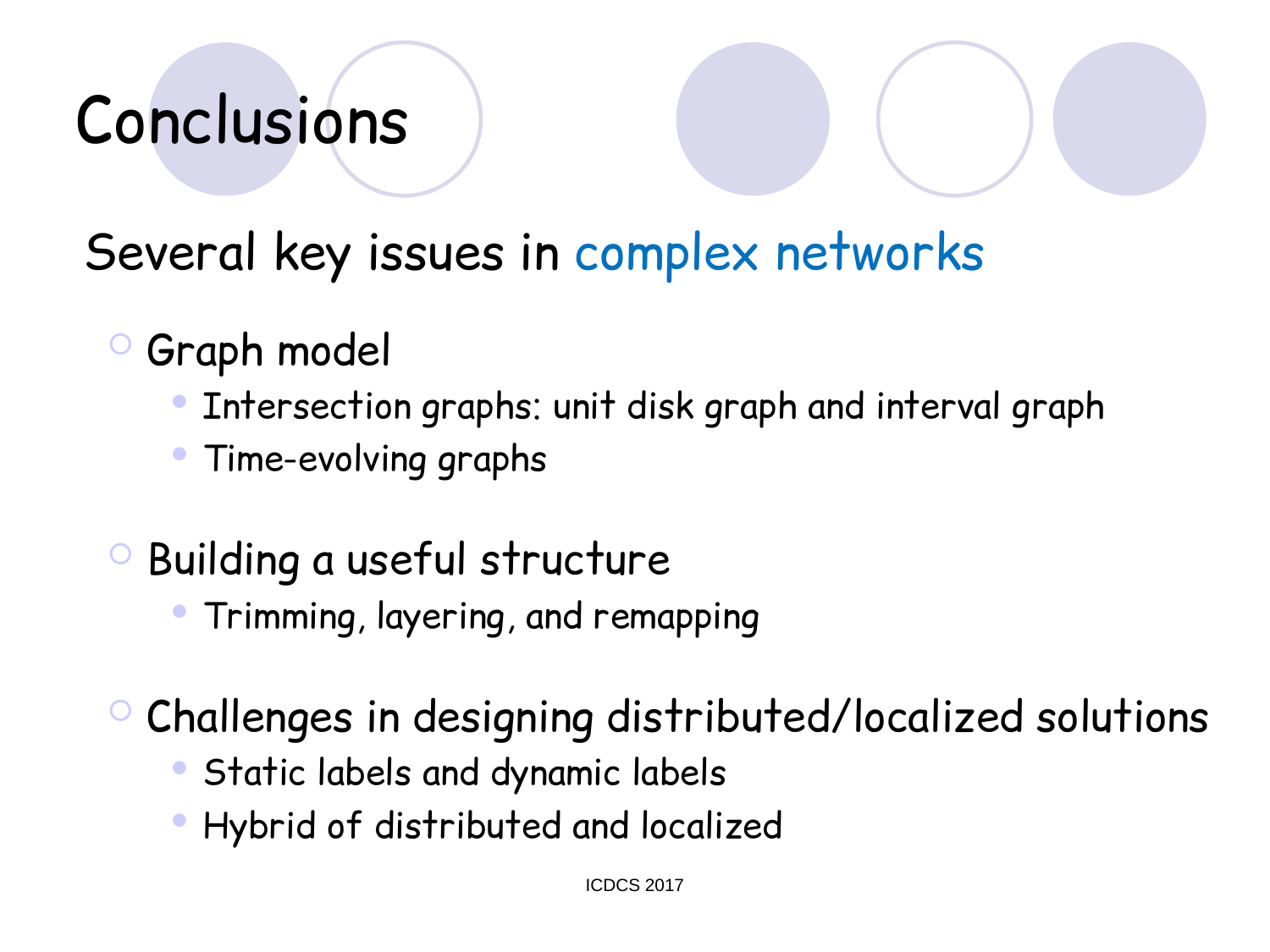

# Conclusions
   Several key issues in complex networks

Graph model
Intersection graphs: unit disk graph and interval graph
Time-evolving graphs

Building a useful structure
Trimming, layering, and remapping

Challenges in designing distributed/localized solutions
Static labels and dynamic labels
Hybrid of distributed and localized

ICDCS 2017